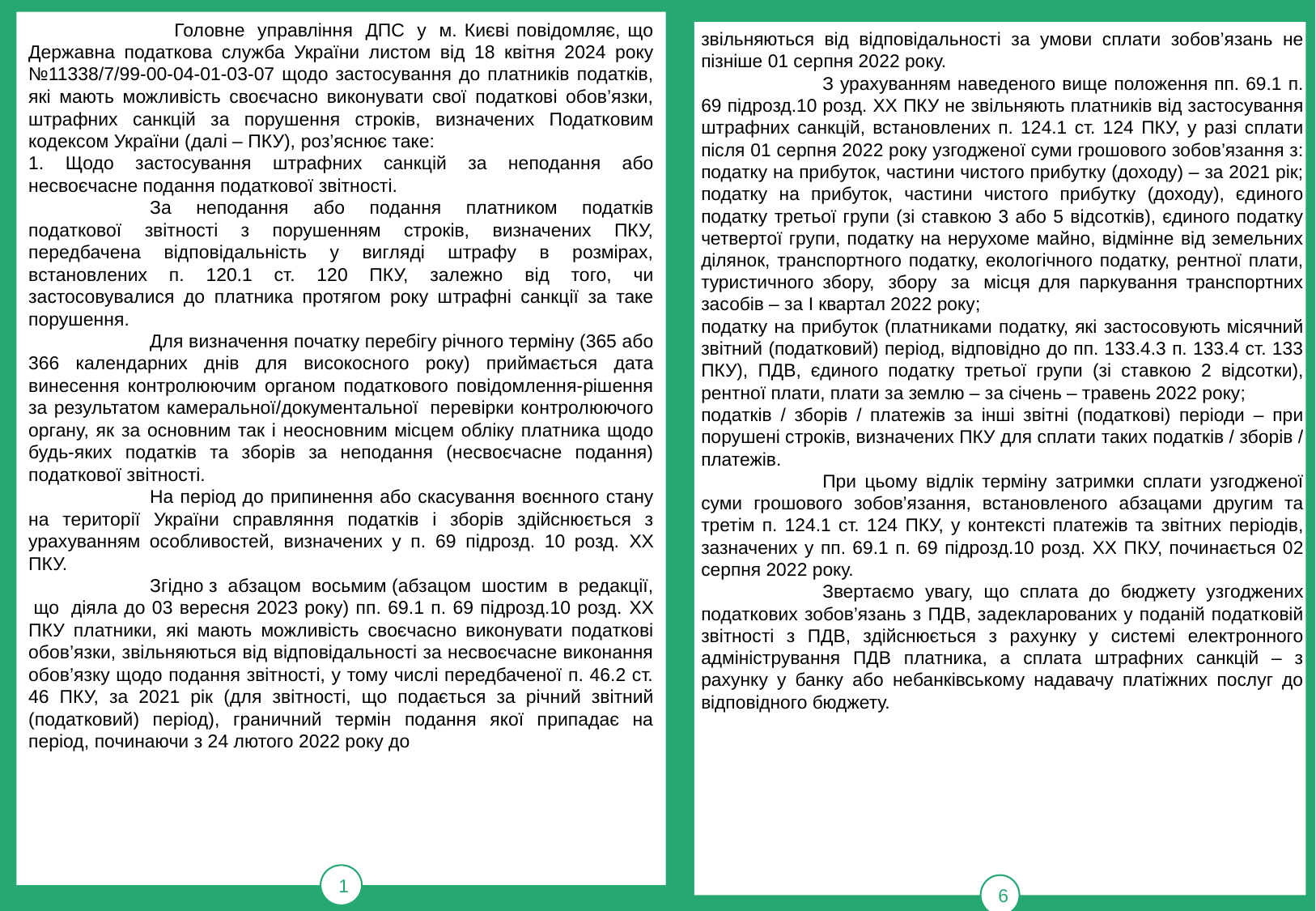

Головне  управління  ДПС  у  м. Києві повідомляє, що Державна податкова служба України листом від 18 квітня 2024 року №11338/7/99-00-04-01-03-07 щодо застосування до платників податків, які мають можливість своєчасно виконувати свої податкові обов’язки, штрафних санкцій за порушення строків, визначених Податковим кодексом України (далі – ПКУ), роз’яснює таке:
1. Щодо застосування штрафних санкцій за неподання або несвоєчасне подання податкової звітності.
	За неподання або подання платником податків податкової звітності з порушенням строків, визначених ПКУ, передбачена відповідальність у вигляді штрафу в розмірах, встановлених п. 120.1 ст. 120 ПКУ, залежно від того, чи застосовувалися до платника протягом року штрафні санкції за таке порушення.
	Для визначення початку перебігу річного терміну (365 або 366 календарних днів для високосного року) приймається дата винесення контролюючим органом податкового повідомлення-рішення за результатом камеральної/документальної  перевірки контролюючого органу, як за основним так і неосновним місцем обліку платника щодо будь-яких податків та зборів за неподання (несвоєчасне подання) податкової звітності.
	На період до припинення або скасування воєнного стану на території України справляння податків і зборів здійснюється з урахуванням особливостей, визначених у п. 69 підрозд. 10 розд. XX ПКУ.
	Згідно з  абзацом  восьмим (абзацом  шостим  в  редакції,  що  діяла до 03 вересня 2023 року) пп. 69.1 п. 69 підрозд.10 розд. XX ПКУ платники, які мають можливість своєчасно виконувати податкові обов’язки, звільняються від відповідальності за несвоєчасне виконання обов’язку щодо подання звітності, у тому числі передбаченої п. 46.2 ст. 46 ПКУ, за 2021 рік (для звітності, що подається за річний звітний (податковий) період), граничний термін подання якої припадає на період, починаючи з 24 лютого 2022 року до

1
звільняються від відповідальності за умови сплати зобов’язань не пізніше 01 серпня 2022 року.
	З урахуванням наведеного вище положення пп. 69.1 п. 69 підрозд.10 розд. XX ПКУ не звільняють платників від застосування штрафних санкцій, встановлених п. 124.1 ст. 124 ПКУ, у разі сплати після 01 серпня 2022 року узгодженої суми грошового зобов’язання з:
податку на прибуток, частини чистого прибутку (доходу) – за 2021 рік;
податку на прибуток, частини чистого прибутку (доходу), єдиного податку третьої групи (зі ставкою 3 або 5 відсотків), єдиного податку четвертої групи, податку на нерухоме майно, відмінне від земельних ділянок, транспортного податку, екологічного податку, рентної плати, туристичного збору,  збору  за  місця для паркування транспортних засобів – за І квартал 2022 року;
податку на прибуток (платниками податку, які застосовують місячний звітний (податковий) період, відповідно до пп. 133.4.3 п. 133.4 ст. 133 ПКУ), ПДВ, єдиного податку третьої групи (зі ставкою 2 відсотки), рентної плати, плати за землю – за січень – травень 2022 року;
податків / зборів / платежів за інші звітні (податкові) періоди – при порушені строків, визначених ПКУ для сплати таких податків / зборів / платежів.
	При цьому відлік терміну затримки сплати узгодженої суми грошового зобов’язання, встановленого абзацами другим та третім п. 124.1 ст. 124 ПКУ, у контексті платежів та звітних періодів, зазначених у пп. 69.1 п. 69 підрозд.10 розд. XX ПКУ, починається 02 серпня 2022 року.
	Звертаємо увагу, що сплата до бюджету узгоджених податкових зобов’язань з ПДВ, задекларованих у поданій податковій звітності з ПДВ, здійснюється з рахунку у системі електронного адміністрування ПДВ платника, а сплата штрафних санкцій – з рахунку у банку або небанківському надавачу платіжних послуг до відповідного бюджету.
тРАВ
6